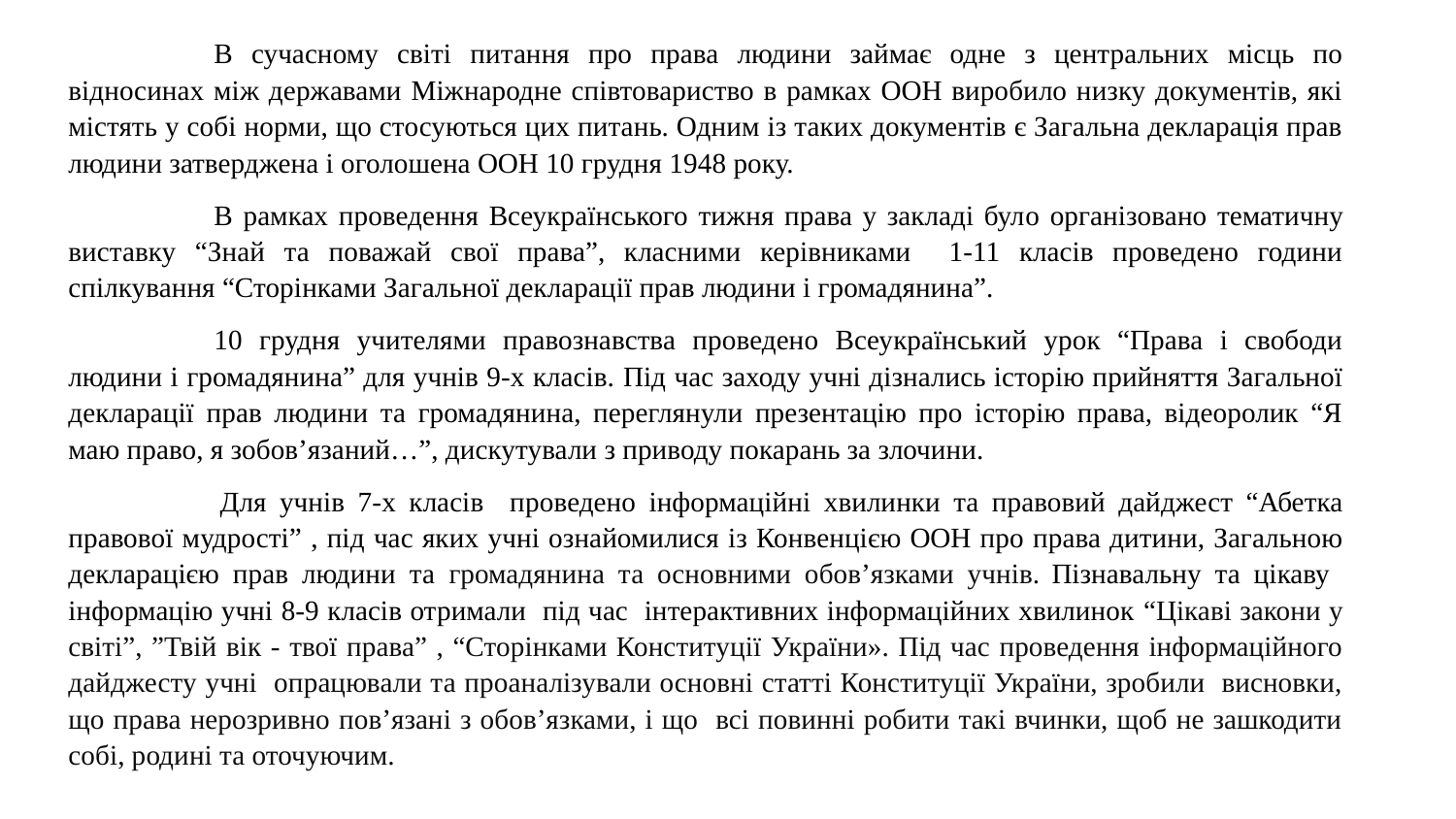

В сучасному світі питання про права людини займає одне з центральних місць по відносинах між державами Міжнародне співтовариство в рамках ООН виробило низку документів, які містять у собі норми, що стосуються цих питань. Одним із таких документів є Загальна декларація прав людини затверджена і оголошена ООН 10 грудня 1948 року.
	В рамках проведення Всеукраїнського тижня права у закладі було організовано тематичну виставку “Знай та поважай свої права”, класними керівниками  1-11 класів проведено години спілкування “Сторінками Загальної декларації прав людини і громадянина”.
	10 грудня учителями правознавства проведено Всеукраїнський урок “Права і свободи людини і громадянина” для учнів 9-х класів. Під час заходу учні дізнались історію прийняття Загальної декларації прав людини та громадянина, переглянули презентацію про історію права, відеоролик “Я маю право, я зобов’язаний…”, дискутували з приводу покарань за злочини.
 	Для учнів 7-х класів  проведено інформаційні хвилинки та правовий дайджест “Абетка правової мудрості” , під час яких учні ознайомилися із Конвенцією ООН про права дитини, Загальною декларацією прав людини та громадянина та основними обов’язками учнів. Пізнавальну та цікаву  інформацію учні 8-9 класів отримали  під час  інтерактивних інформаційних хвилинок “Цікаві закони у світі”, ”Твій вік - твої права” , “Сторінками Конституції України». Під час проведення інформаційного дайджесту учні  опрацювали та проаналізували основні статті Конституції України, зробили  висновки, що права нерозривно пов’язані з обов’язками, і що  всі повинні робити такі вчинки, щоб не зашкодити собі, родині та оточуючим.